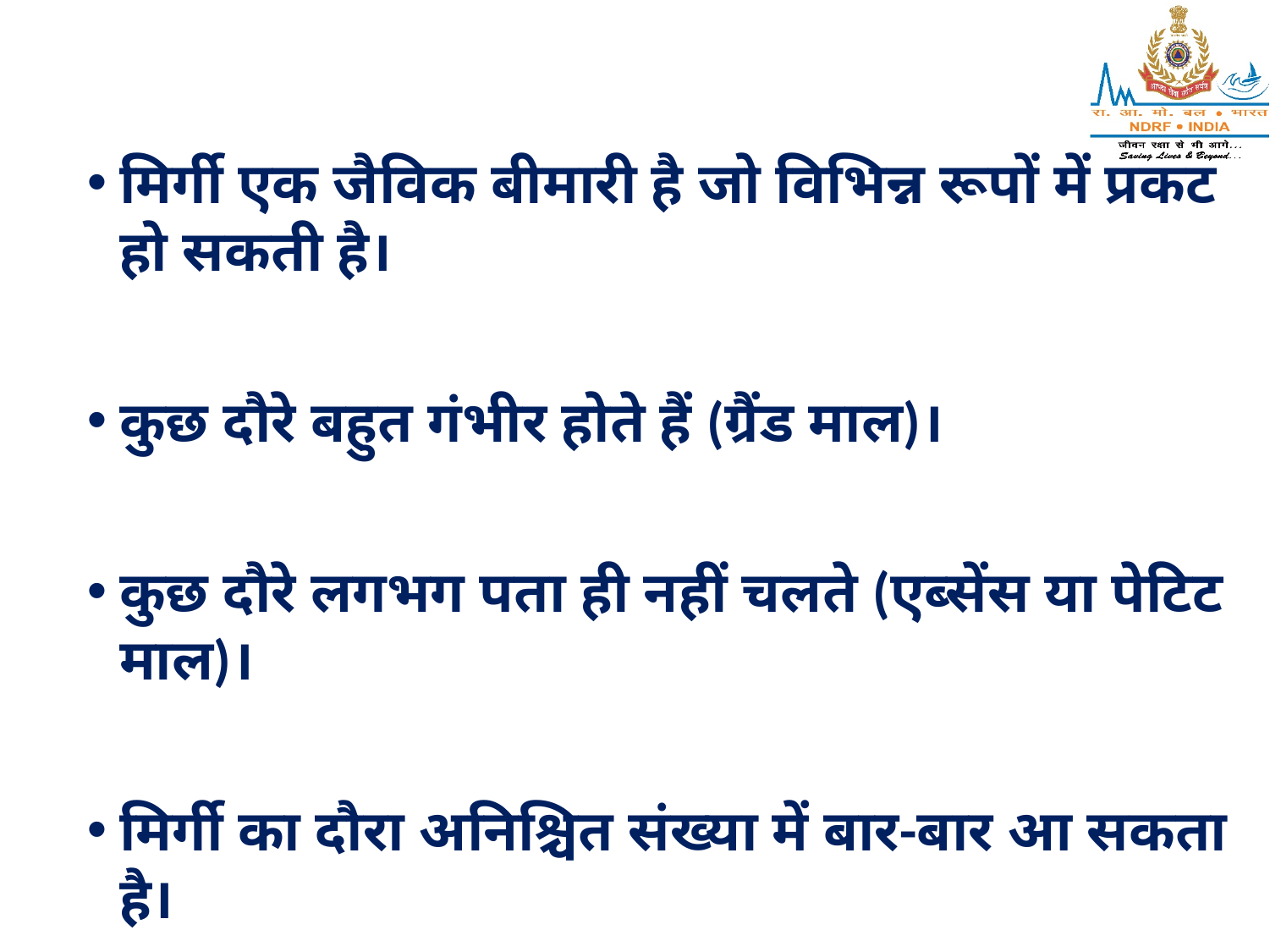

मिर्गी एक जैविक बीमारी है जो विभिन्न रूपों में प्रकट हो सकती है।

कुछ दौरे बहुत गंभीर होते हैं (ग्रैंड माल)।

कुछ दौरे लगभग पता ही नहीं चलते (एब्सेंस या पेटिट माल)।

मिर्गी का दौरा अनिश्चित संख्या में बार-बार आ सकता है।